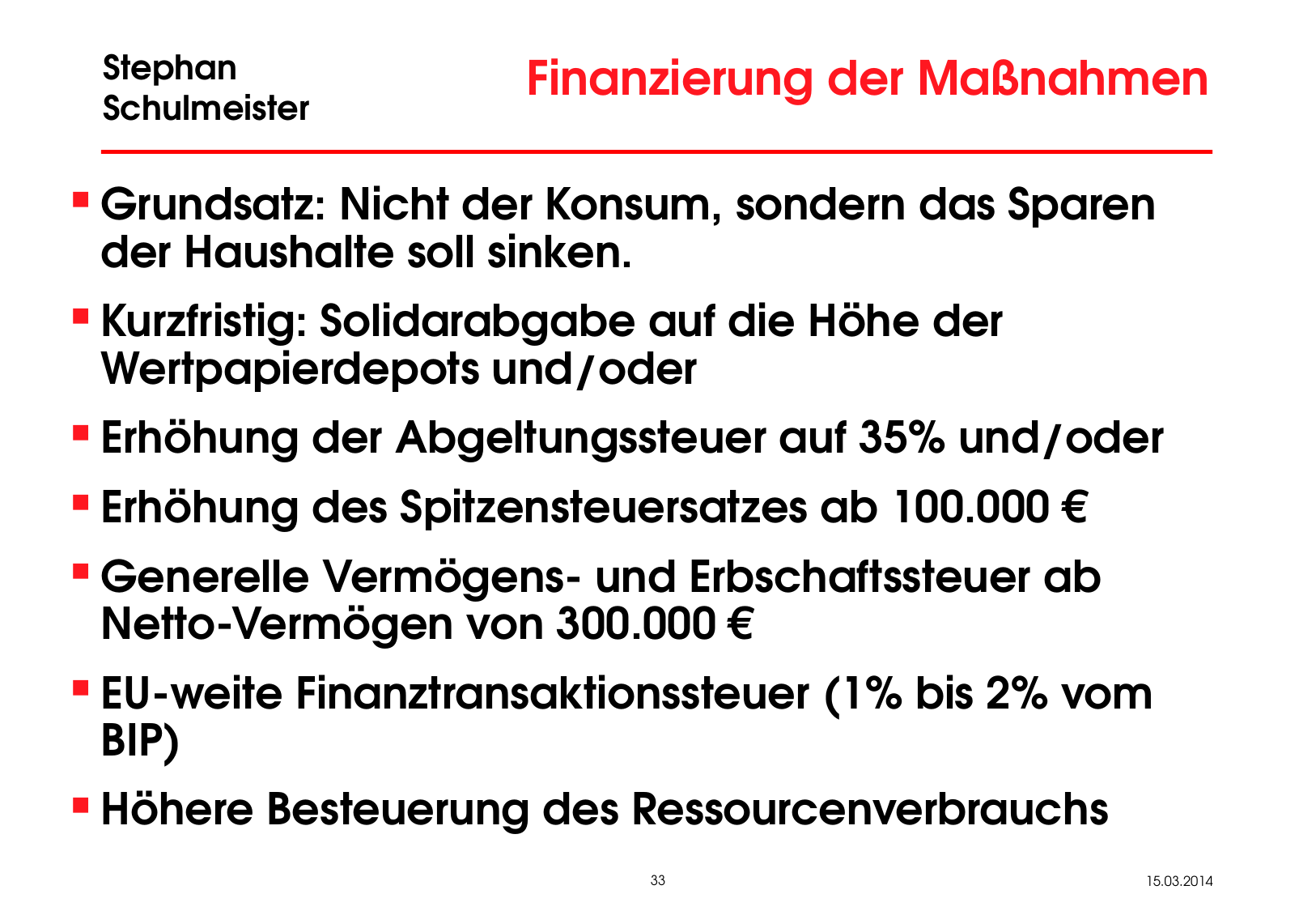

# Finanzierung der Maßnahmen
Grundsatz: Nicht der Konsum, sondern das Sparen der Haushalte soll sinken.
Kurzfristig: Solidarabgabe auf die Höhe der Wertpapierdepots und/oder
Erhöhung der Abgeltungssteuer auf 35% und/oder
Erhöhung des Spitzensteuersatzes ab 100.000 €
Generelle Vermögens- und Erbschaftssteuer ab Netto-Vermögen von 300.000 €
EU-weite Finanztransaktionssteuer (1% bis 2% vom BIP)
Höhere Besteuerung des Ressourcenverbrauchs